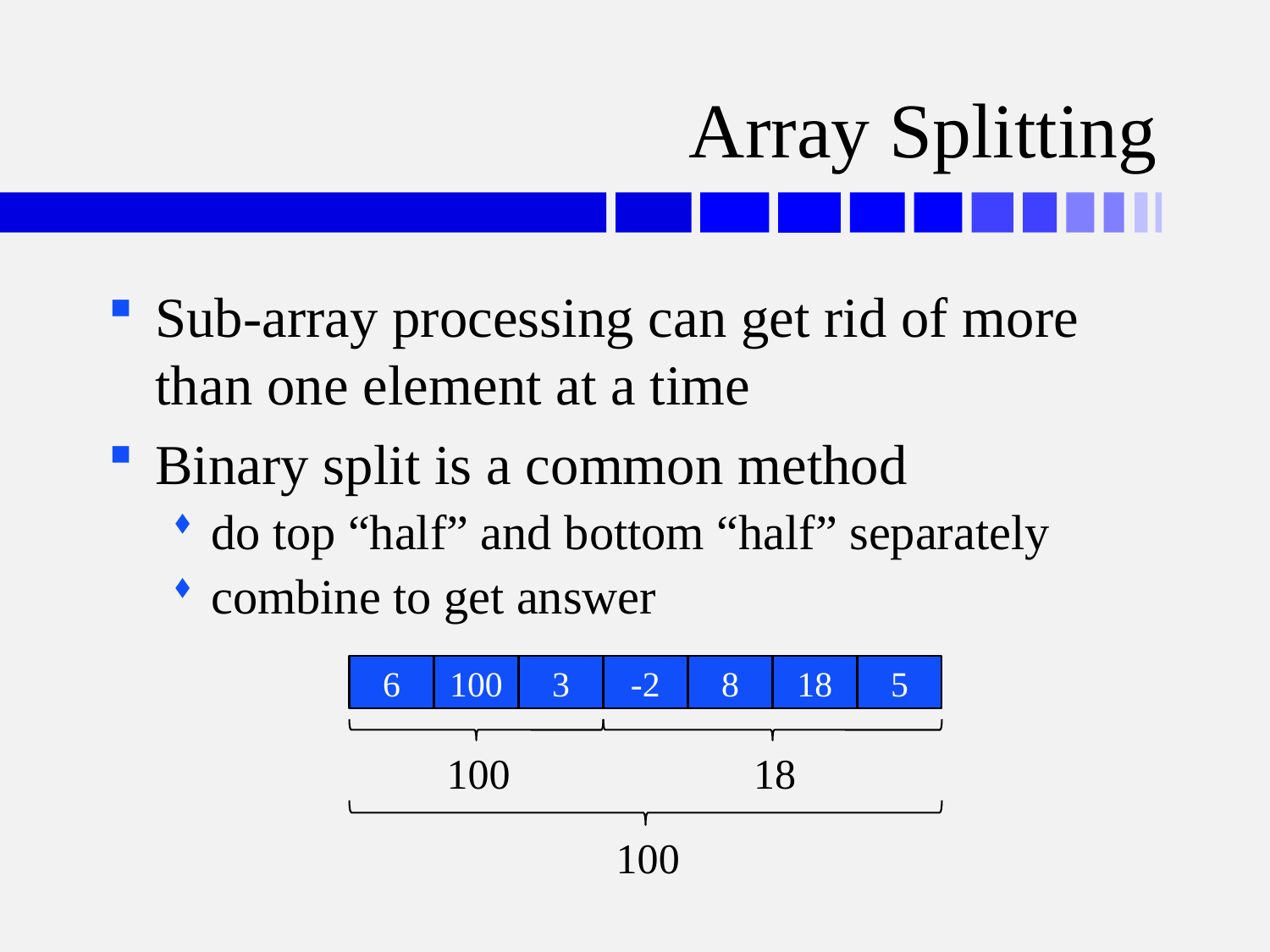

# Array Splitting
Sub-array processing can get rid of more than one element at a time
Binary split is a common method
do top “half” and bottom “half” separately
combine to get answer

6
100
3
-2
8
18
5
100
18
100